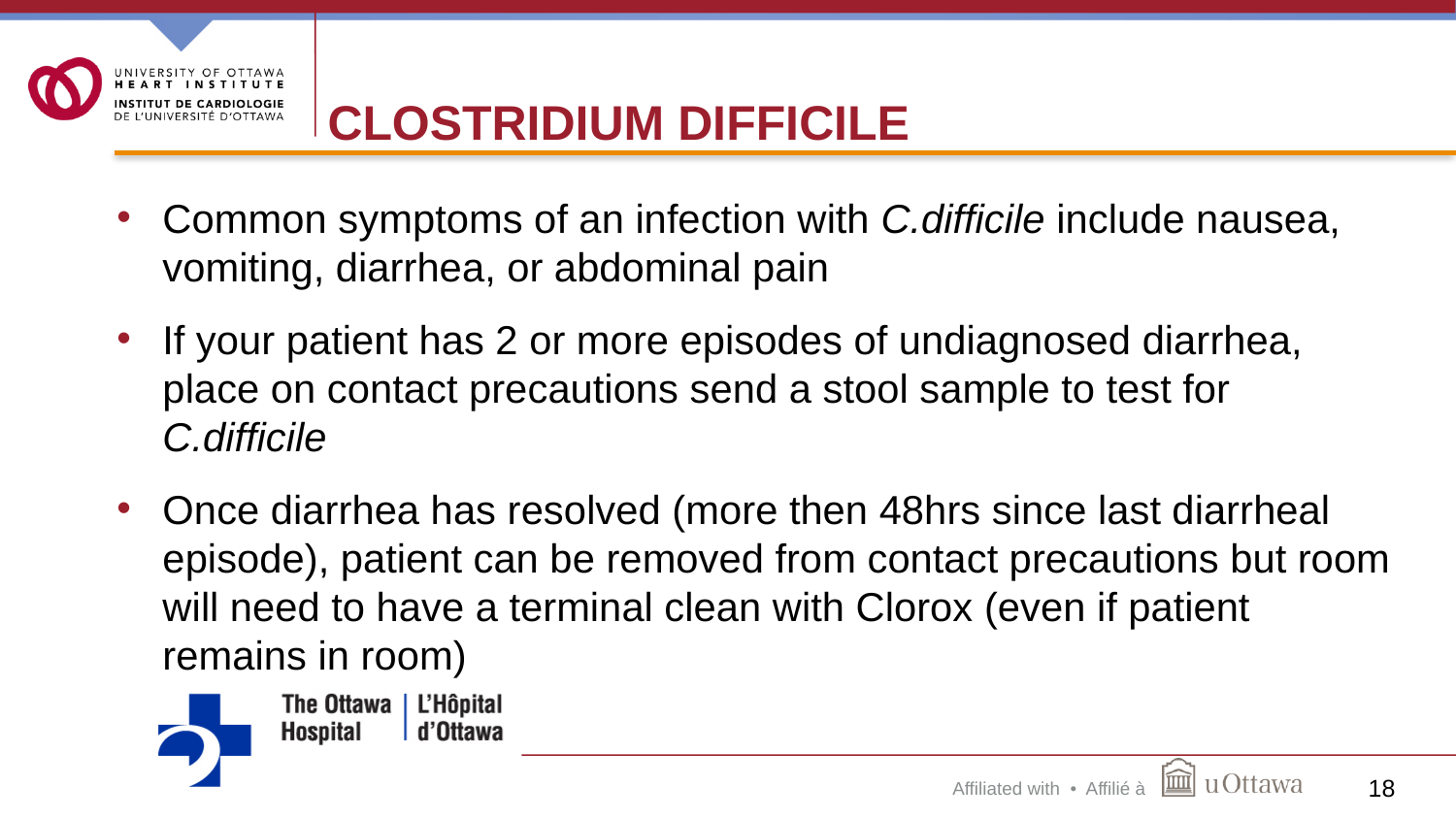

# Clostridium Difficile
Common symptoms of an infection with C.difficile include nausea, vomiting, diarrhea, or abdominal pain
If your patient has 2 or more episodes of undiagnosed diarrhea, place on contact precautions send a stool sample to test for C.difficile
Once diarrhea has resolved (more then 48hrs since last diarrheal episode), patient can be removed from contact precautions but room will need to have a terminal clean with Clorox (even if patient remains in room)

18